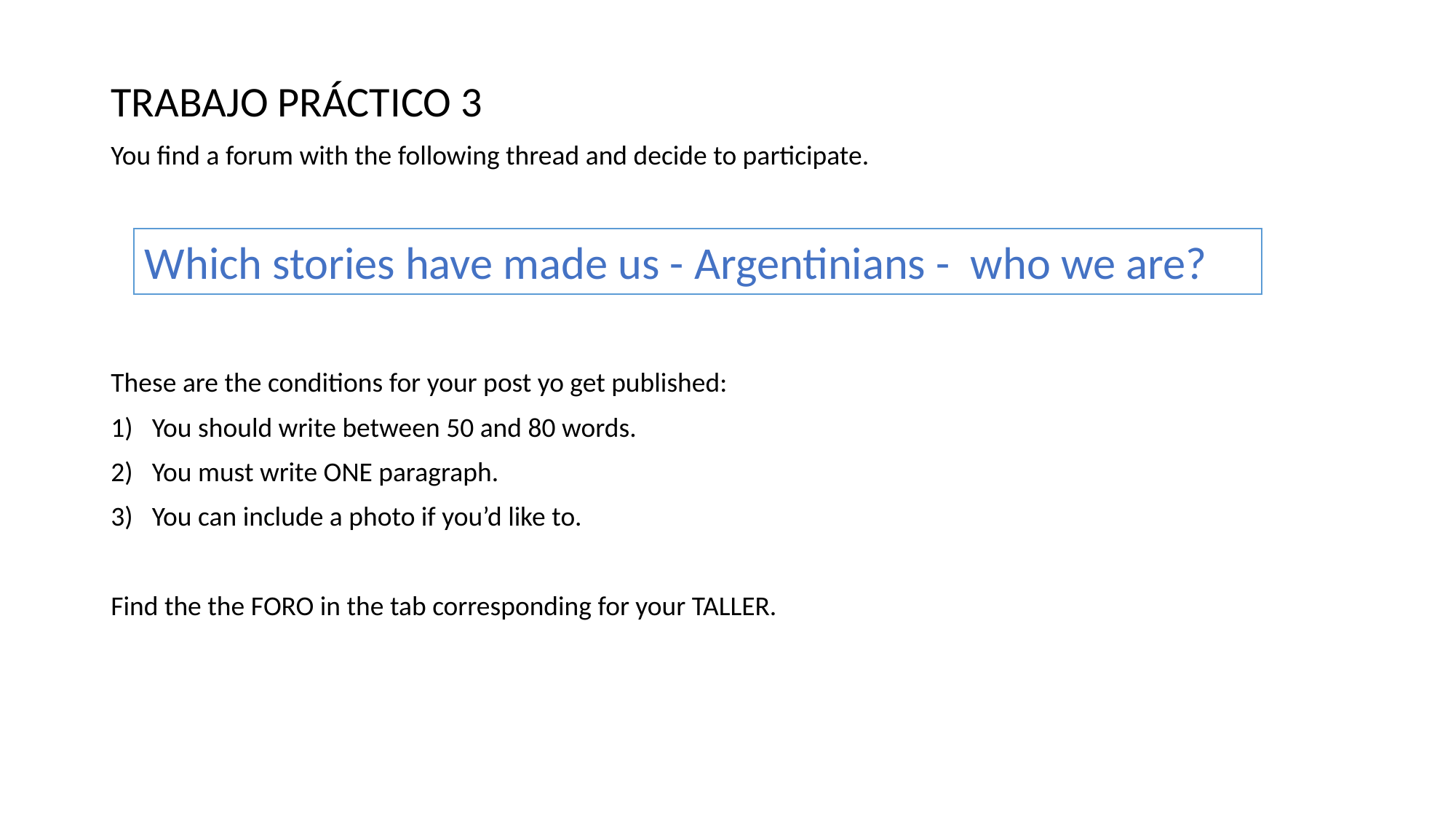

TRABAJO PRÁCTICO 3
You find a forum with the following thread and decide to participate.

These are the conditions for your post yo get published:
You should write between 50 and 80 words.
You must write ONE paragraph.
You can include a photo if you’d like to.

Find the the FORO in the tab corresponding for your TALLER.
Which stories have made us - Argentinians -  who we are?